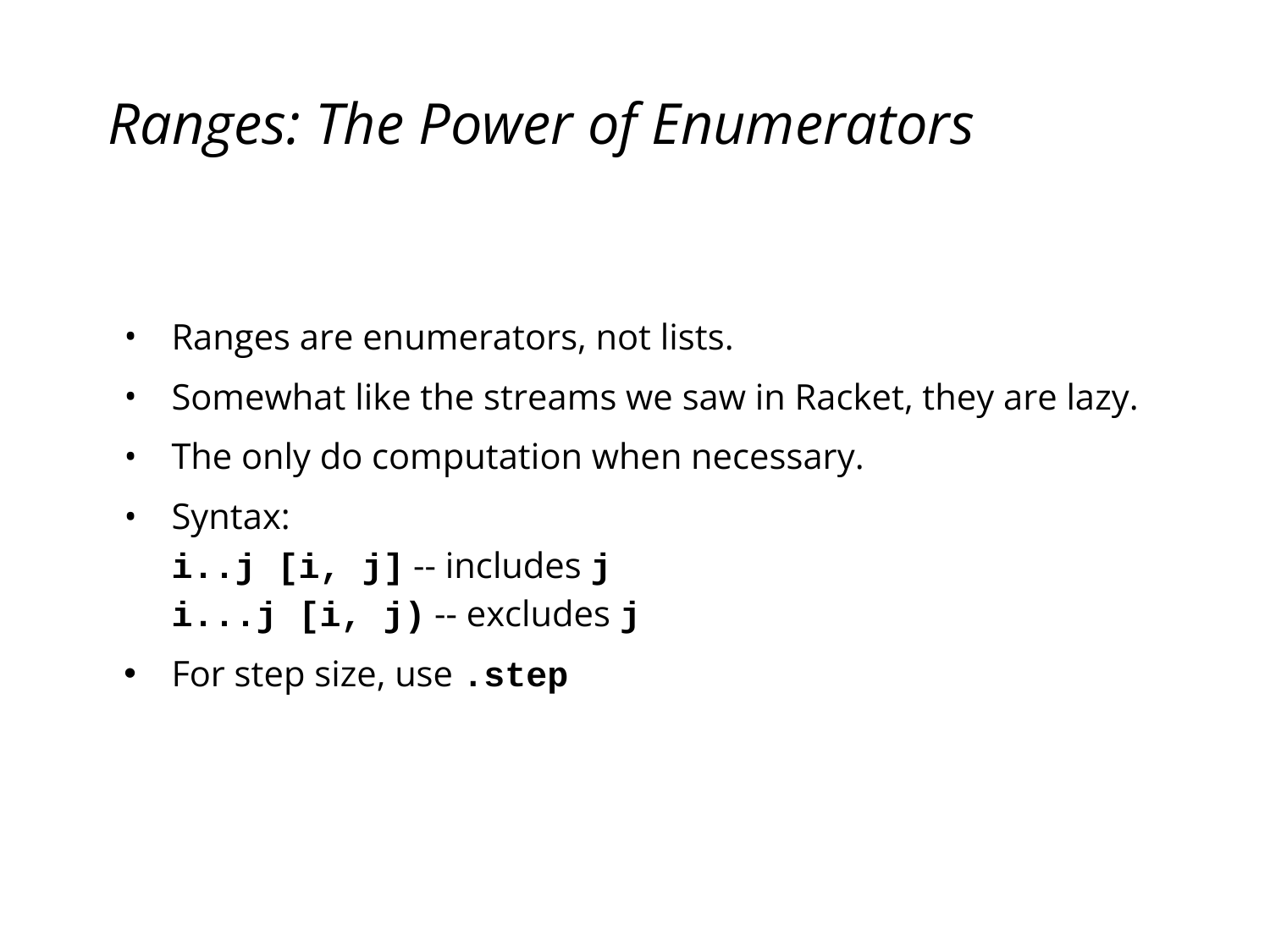

# Ranges: The Power of Enumerators
Ranges are enumerators, not lists.
Somewhat like the streams we saw in Racket, they are lazy.
The only do computation when necessary.
Syntax:
i..j [i, j] -- includes j
i...j [i, j) -- excludes j
For step size, use .step